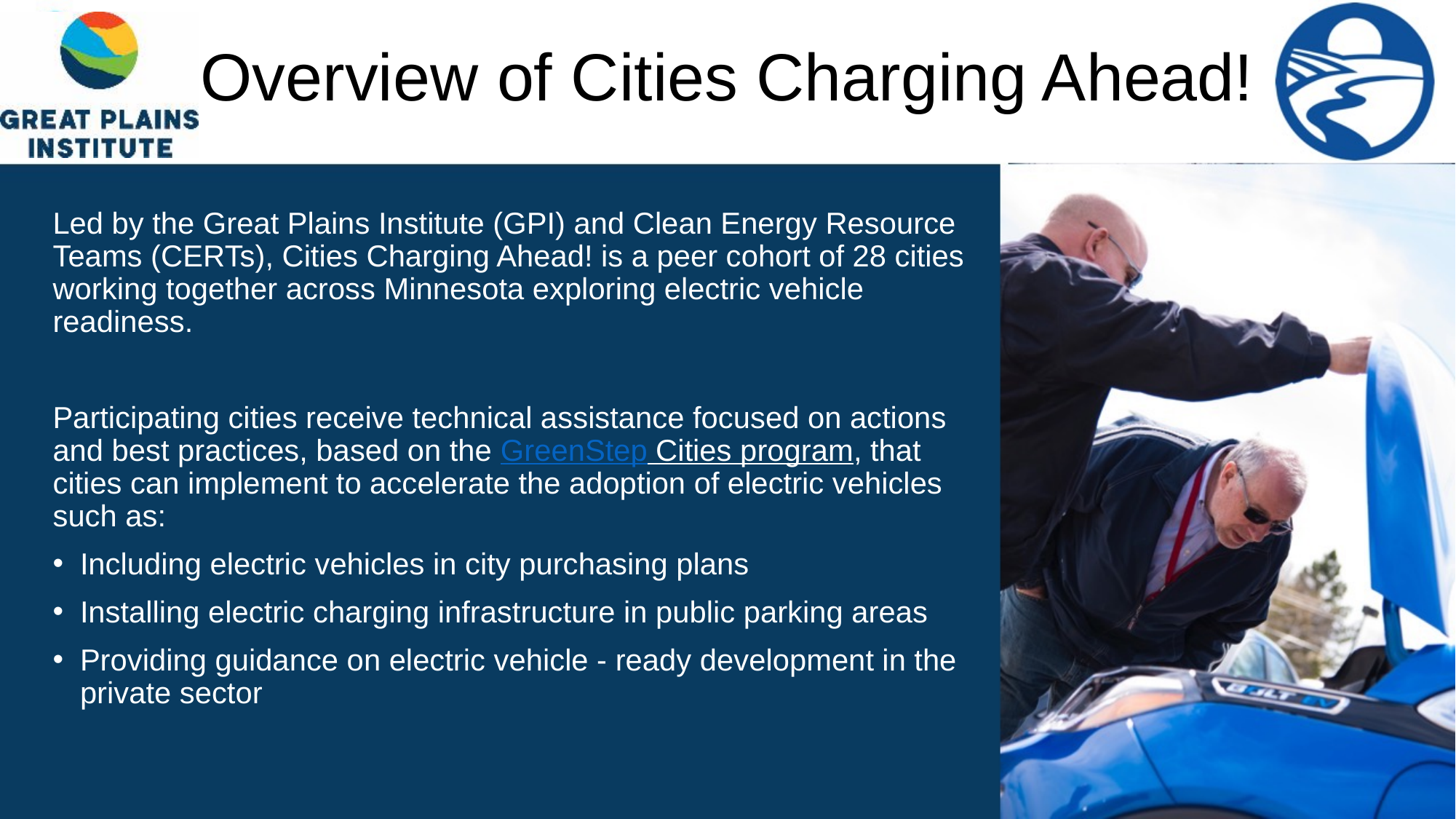

# Overview of Cities Charging Ahead!
Led by the Great Plains Institute (GPI) and Clean Energy Resource Teams (CERTs), Cities Charging Ahead! is a peer cohort of 28 cities working together across Minnesota exploring electric vehicle readiness.

Participating cities receive technical assistance focused on actions and best practices, based on the GreenStep Cities program, that cities can implement to accelerate the adoption of electric vehicles such as:
Including electric vehicles in city purchasing plans
Installing electric charging infrastructure in public parking areas
Providing guidance on electric vehicle - ready development in the private sector